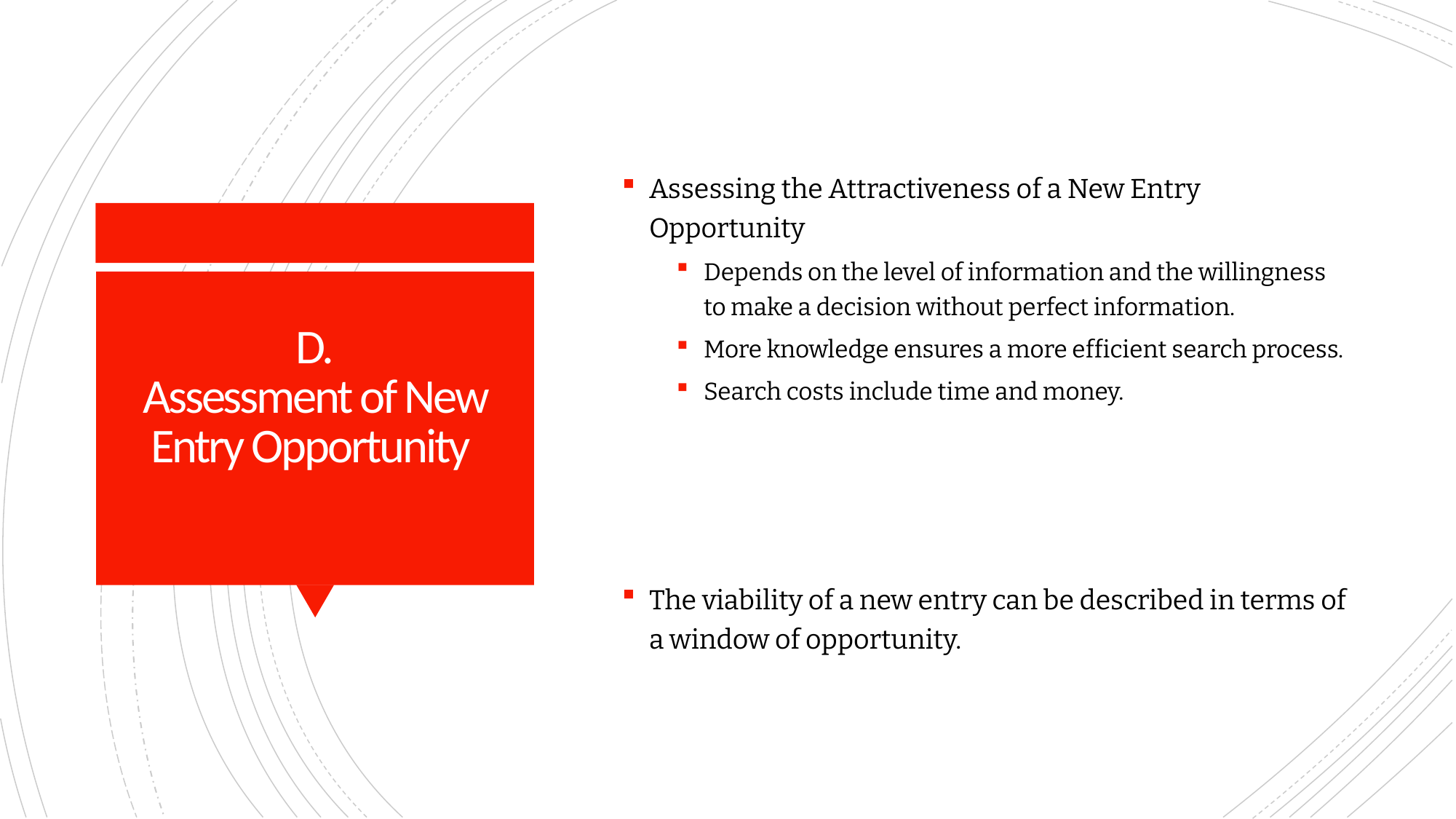

Assessing the Attractiveness of a New Entry Opportunity
Depends on the level of information and the willingness to make a decision without perfect information.
More knowledge ensures a more efficient search process.
Search costs include time and money.

The viability of a new entry can be described in terms of a window of opportunity.
# D. Assessment of New Entry Opportunity